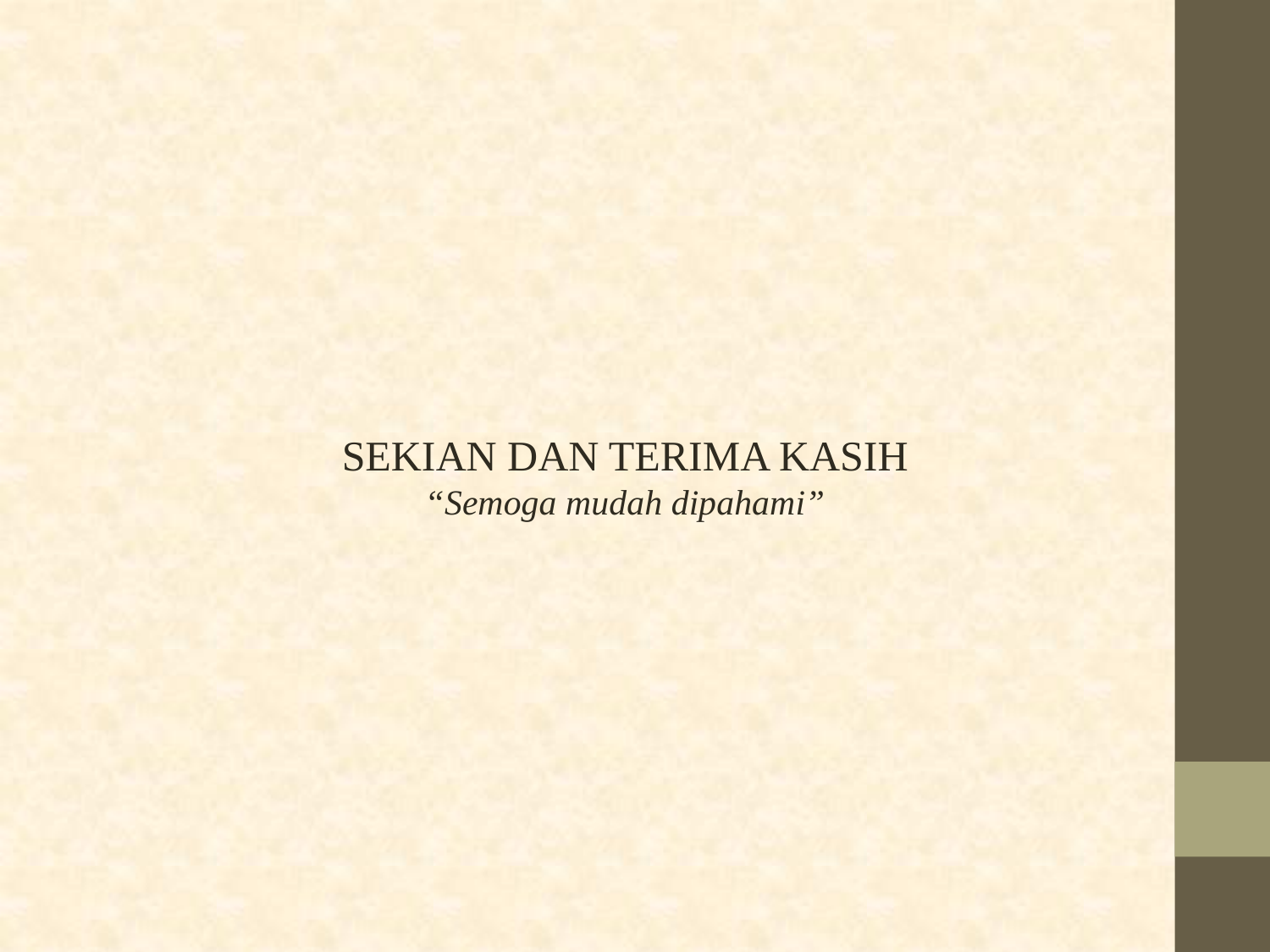

SEKIAN DAN TERIMA KASIH
“Semoga mudah dipahami”